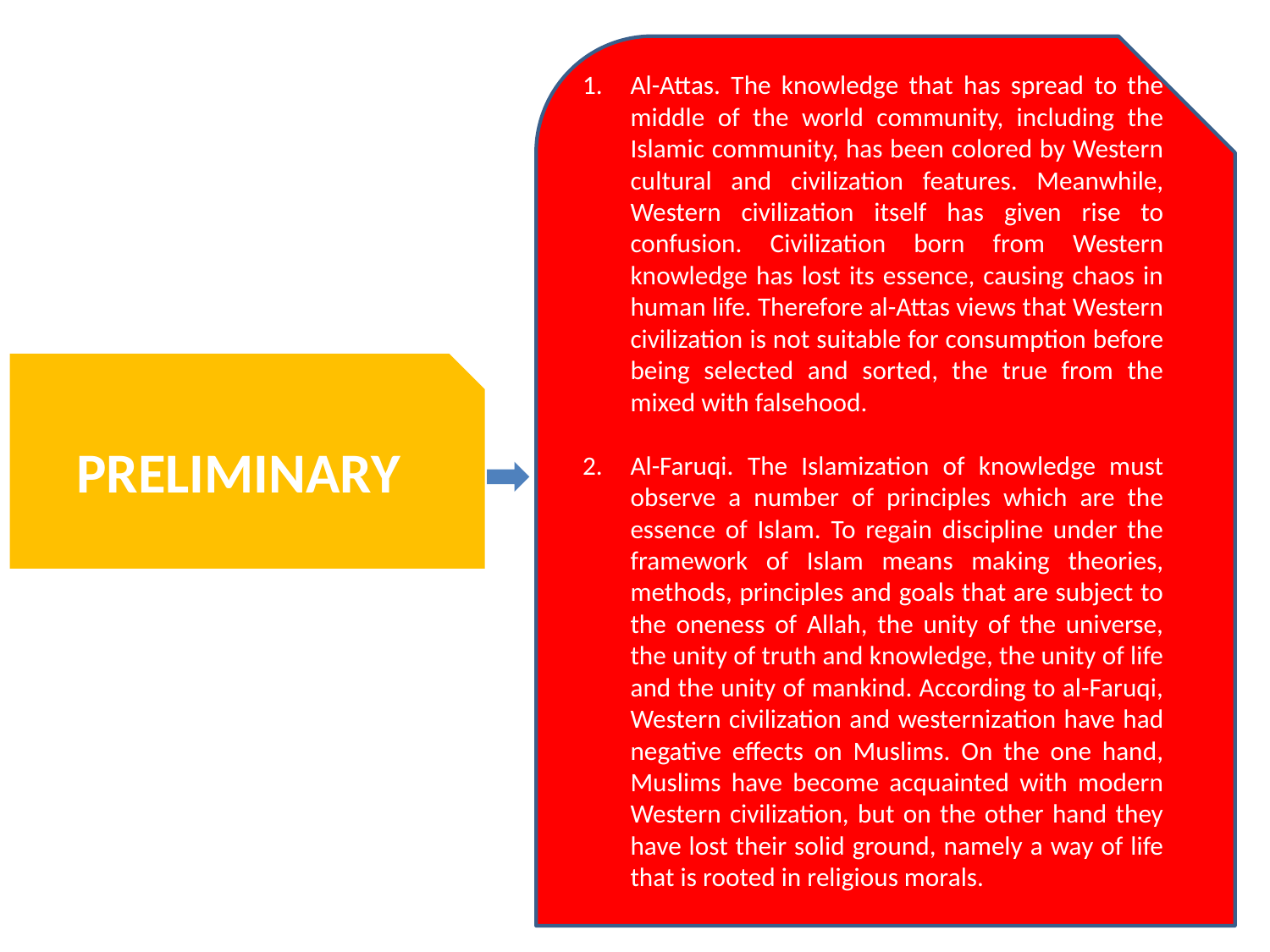

Al-Attas. The knowledge that has spread to the middle of the world community, including the Islamic community, has been colored by Western cultural and civilization features. Meanwhile, Western civilization itself has given rise to confusion. Civilization born from Western knowledge has lost its essence, causing chaos in human life. Therefore al-Attas views that Western civilization is not suitable for consumption before being selected and sorted, the true from the mixed with falsehood.

Al-Faruqi. The Islamization of knowledge must observe a number of principles which are the essence of Islam. To regain discipline under the framework of Islam means making theories, methods, principles and goals that are subject to the oneness of Allah, the unity of the universe, the unity of truth and knowledge, the unity of life and the unity of mankind. According to al-Faruqi, Western civilization and westernization have had negative effects on Muslims. On the one hand, Muslims have become acquainted with modern Western civilization, but on the other hand they have lost their solid ground, namely a way of life that is rooted in religious morals.

PRELIMINARY